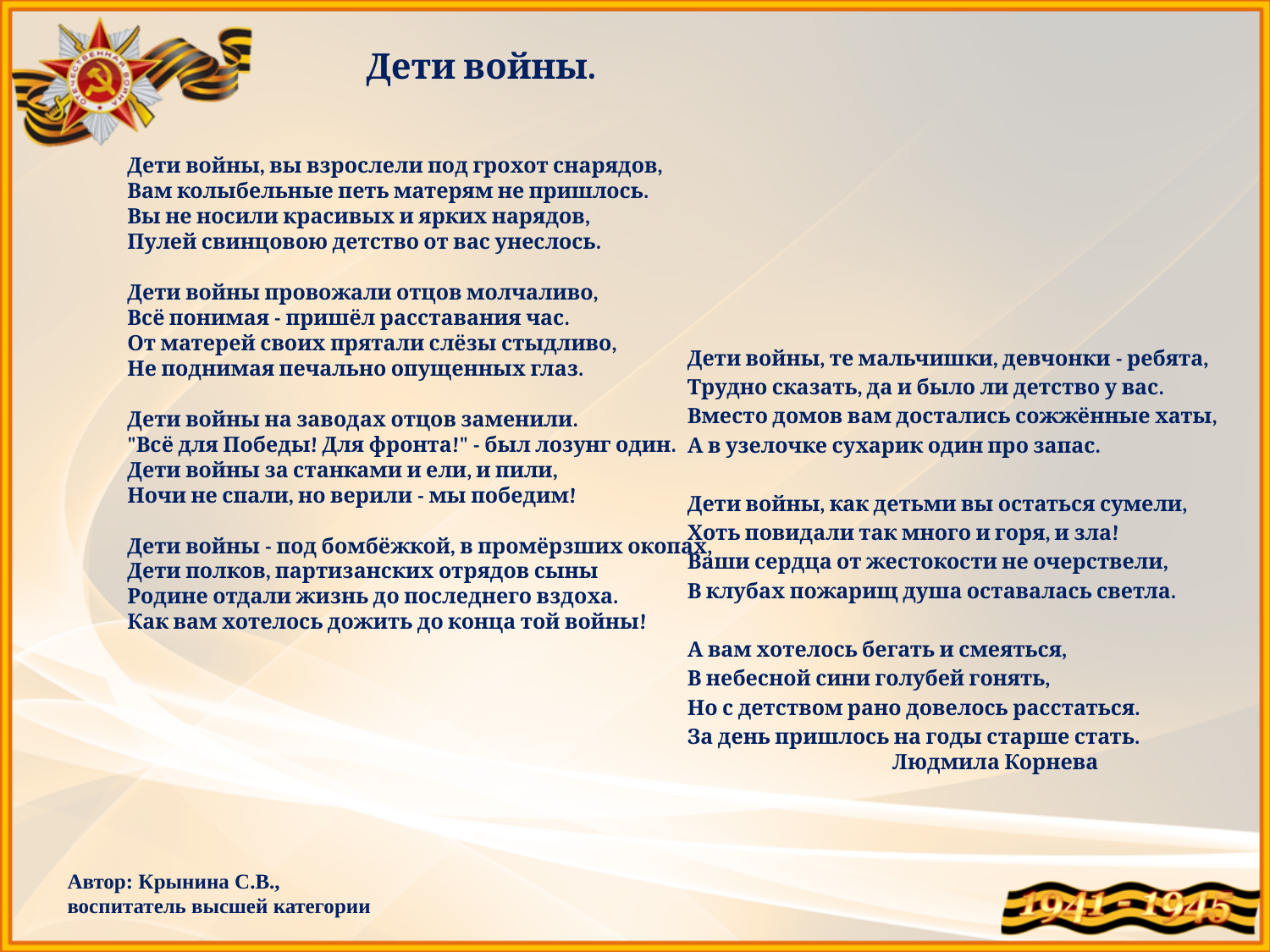

Дети войны.
Дети войны, вы взрослели под грохот снарядов,
Вам колыбельные петь матерям не пришлось.
Вы не носили красивых и ярких нарядов,
Пулей свинцовою детство от вас унеслось.
Дети войны провожали отцов молчаливо,
Всё понимая - пришёл расставания час.
От матерей своих прятали слёзы стыдливо,
Не поднимая печально опущенных глаз.
Дети войны на заводах отцов заменили.
"Всё для Победы! Для фронта!" - был лозунг один.
Дети войны за станками и ели, и пили,
Ночи не спали, но верили - мы победим!

Дети войны - под бомбёжкой, в промёрзших окопах,
Дети полков, партизанских отрядов сыны
Родине отдали жизнь до последнего вздоха.
Как вам хотелось дожить до конца той войны!
Дети войны, те мальчишки, девчонки - ребята,
Трудно сказать, да и было ли детство у вас.
Вместо домов вам достались сожжённые хаты,
А в узелочке сухарик один про запас.
Дети войны, как детьми вы остаться сумели,
Хоть повидали так много и горя, и зла!
Ваши сердца от жестокости не очерствели,
В клубах пожарищ душа оставалась светла.
А вам хотелось бегать и смеяться,
В небесной сини голубей гонять,
Но с детством рано довелось расстаться.
За день пришлось на годы старше стать.
                                            Людмила Корнева
Автор: Крынина С.В.,
воспитатель высшей категории